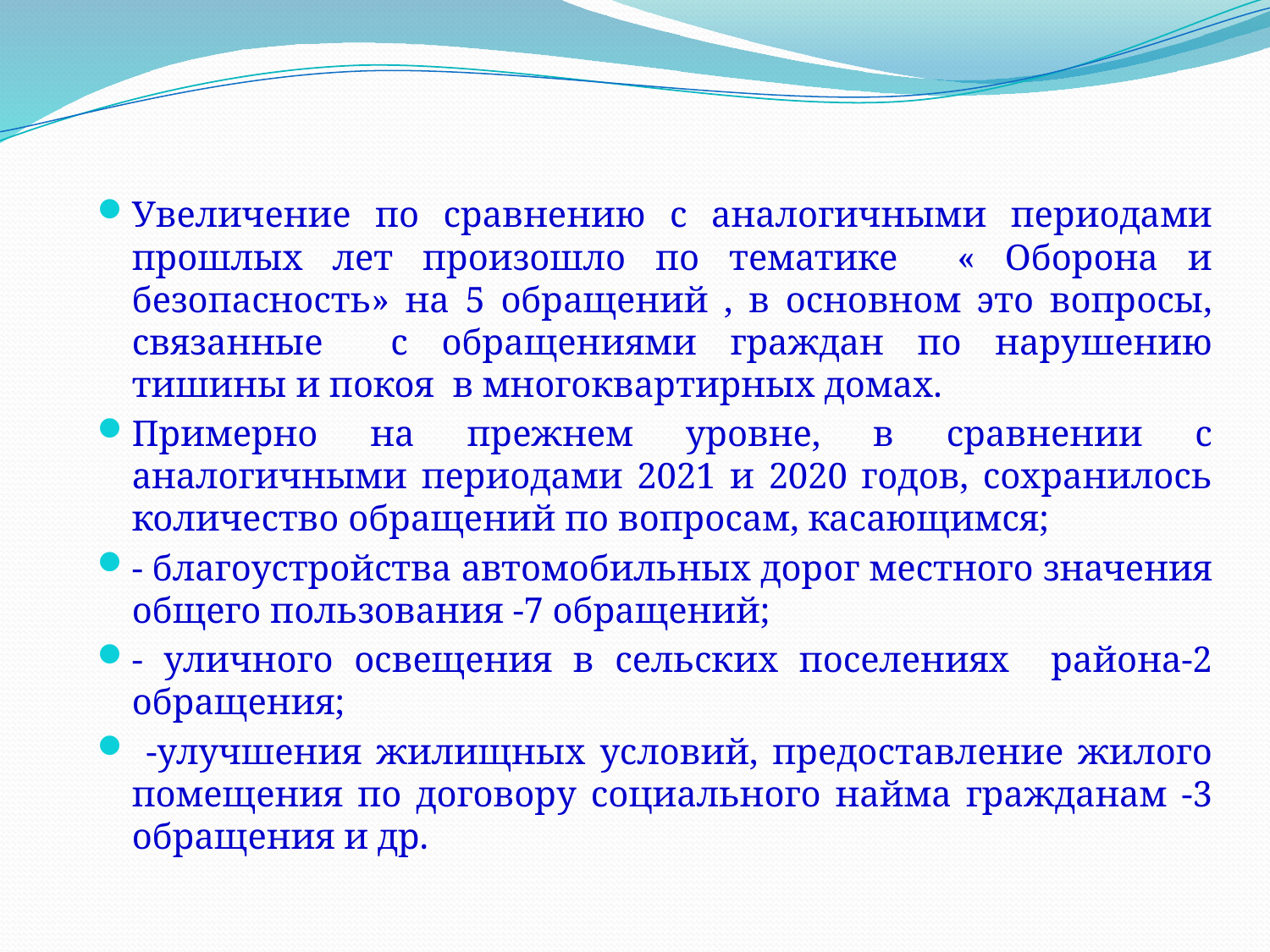

#
Увеличение по сравнению с аналогичными периодами прошлых лет произошло по тематике  « Оборона и безопасность» на 5 обращений , в основном это вопросы, связанные  с обращениями граждан по нарушению тишины и покоя  в многоквартирных домах.
Примерно на прежнем уровне, в сравнении с аналогичными периодами 2021 и 2020 годов, сохранилось количество обращений по вопросам, касающимся;
- благоустройства автомобильных дорог местного значения общего пользования -7 обращений;
- уличного освещения в сельских поселениях  района-2 обращения;
 -улучшения жилищных условий, предоставление жилого помещения по договору социального найма гражданам -3 обращения и др.